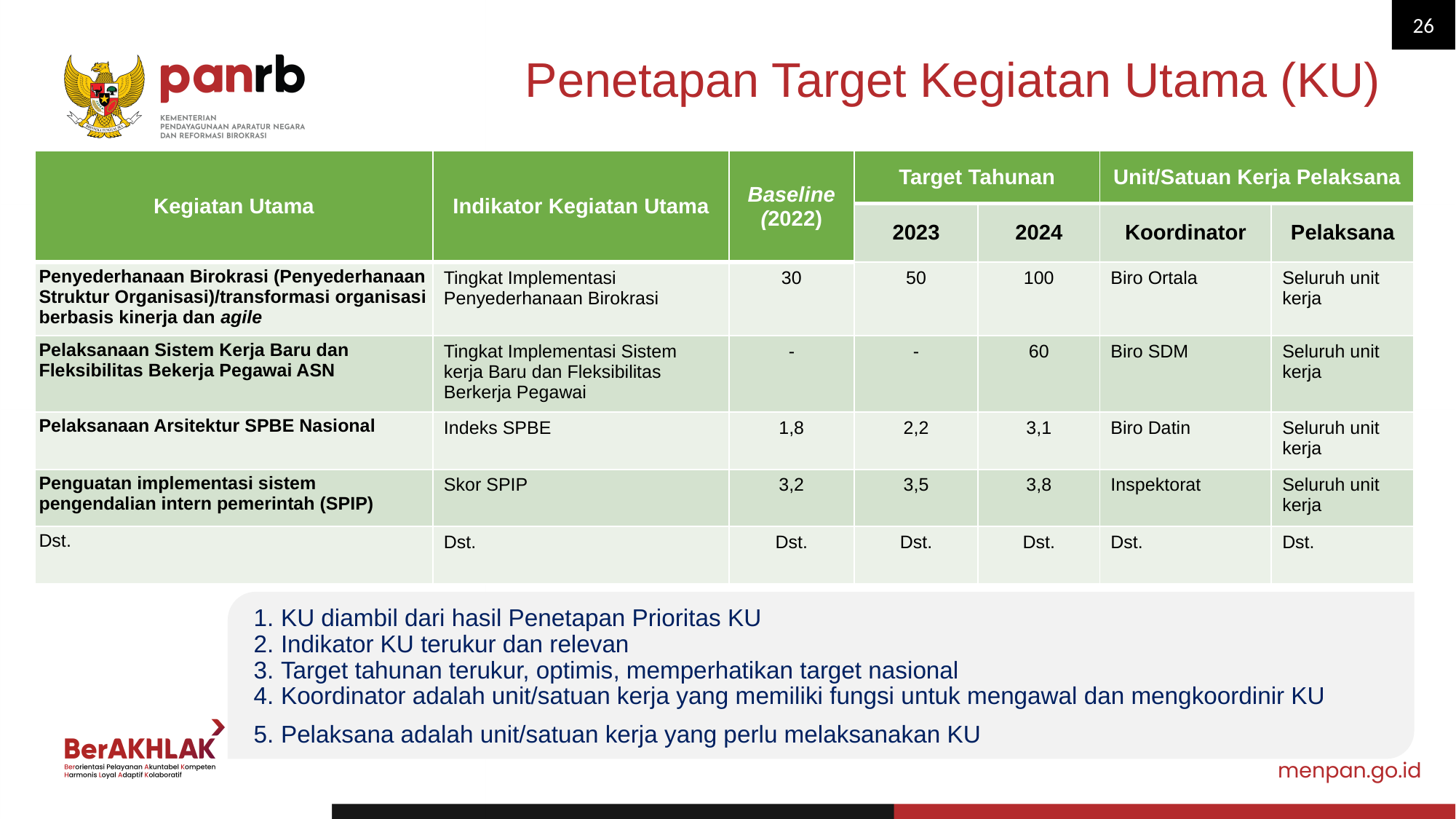

26
# Penetapan Target Kegiatan Utama (KU)
| Kegiatan Utama | Indikator Kegiatan Utama | Baseline (2022) | Target Tahunan |  | Unit/Satuan Kerja Pelaksana |  |
| --- | --- | --- | --- | --- | --- | --- |
|  |  |  | 2023 | 2024 | Koordinator | Pelaksana |
| Penyederhanaan Birokrasi (Penyederhanaan Struktur Organisasi)/transformasi organisasi berbasis kinerja dan agile | Tingkat Implementasi Penyederhanaan Birokrasi | 30 | 50 | 100 | Biro Ortala | Seluruh unit kerja |
| Pelaksanaan Sistem Kerja Baru dan Fleksibilitas Bekerja Pegawai ASN | Tingkat Implementasi Sistem kerja Baru dan Fleksibilitas Berkerja Pegawai | - | - | 60 | Biro SDM | Seluruh unit kerja |
| Pelaksanaan Arsitektur SPBE Nasional | Indeks SPBE | 1,8 | 2,2 | 3,1 | Biro Datin | Seluruh unit kerja |
| Penguatan implementasi sistem pengendalian intern pemerintah (SPIP) | Skor SPIP | 3,2 | 3,5 | 3,8 | Inspektorat | Seluruh unit kerja |
| Dst. | Dst. | Dst. | Dst. | Dst. | Dst. | Dst. |
KU diambil dari hasil Penetapan Prioritas KU
Indikator KU terukur dan relevan
Target tahunan terukur, optimis, memperhatikan target nasional
Koordinator adalah unit/satuan kerja yang memiliki fungsi untuk mengawal dan mengkoordinir KU
Pelaksana adalah unit/satuan kerja yang perlu melaksanakan KU